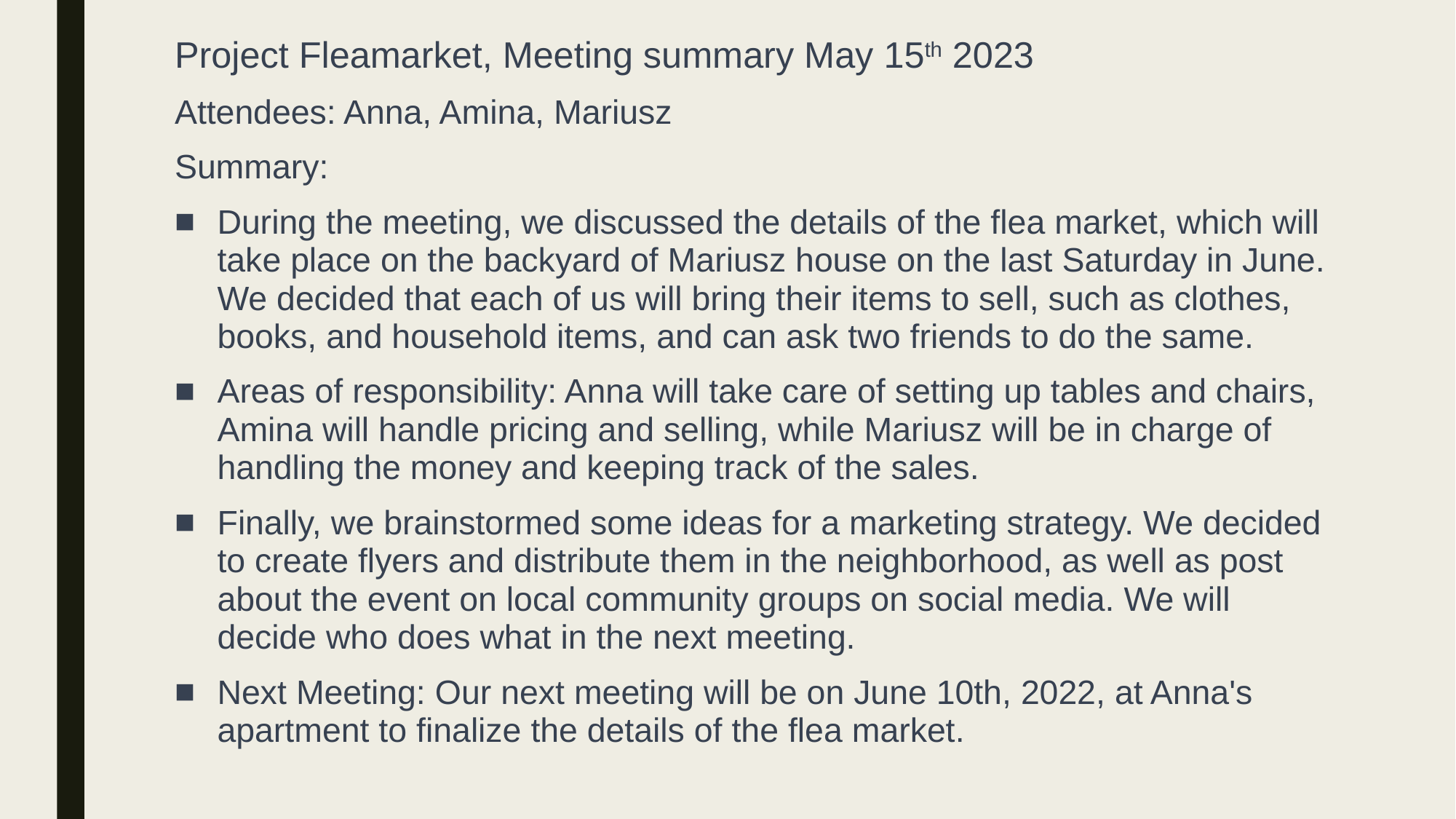

Project Fleamarket, Meeting summary May 15th 2023
Attendees: Anna, Amina, Mariusz
Summary:
During the meeting, we discussed the details of the flea market, which will take place on the backyard of Mariusz house on the last Saturday in June. We decided that each of us will bring their items to sell, such as clothes, books, and household items, and can ask two friends to do the same.
Areas of responsibility: Anna will take care of setting up tables and chairs, Amina will handle pricing and selling, while Mariusz will be in charge of handling the money and keeping track of the sales.
Finally, we brainstormed some ideas for a marketing strategy. We decided to create flyers and distribute them in the neighborhood, as well as post about the event on local community groups on social media. We will decide who does what in the next meeting.
Next Meeting: Our next meeting will be on June 10th, 2022, at Anna's apartment to finalize the details of the flea market.